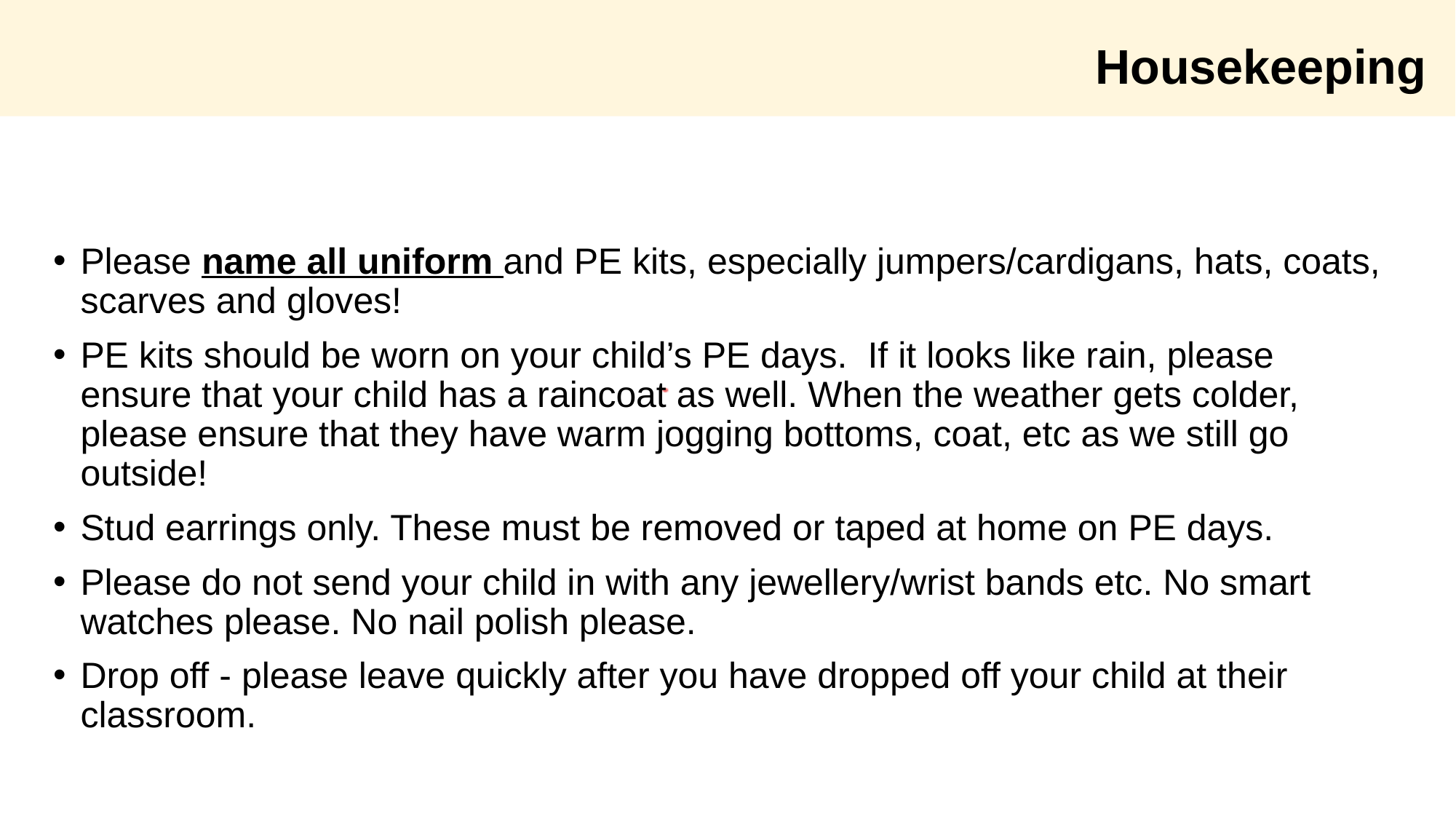

Housekeeping
Please name all uniform and PE kits, especially jumpers/cardigans, hats, coats, scarves and gloves!
PE kits should be worn on your child’s PE days.  If it looks like rain, please ensure that your child has a raincoat as well. When the weather gets colder, please ensure that they have warm jogging bottoms, coat, etc as we still go outside!
Stud earrings only. These must be removed or taped at home on PE days.
Please do not send your child in with any jewellery/wrist bands etc. No smart watches please. No nail polish please.
Drop off - please leave quickly after you have dropped off your child at their classroom.